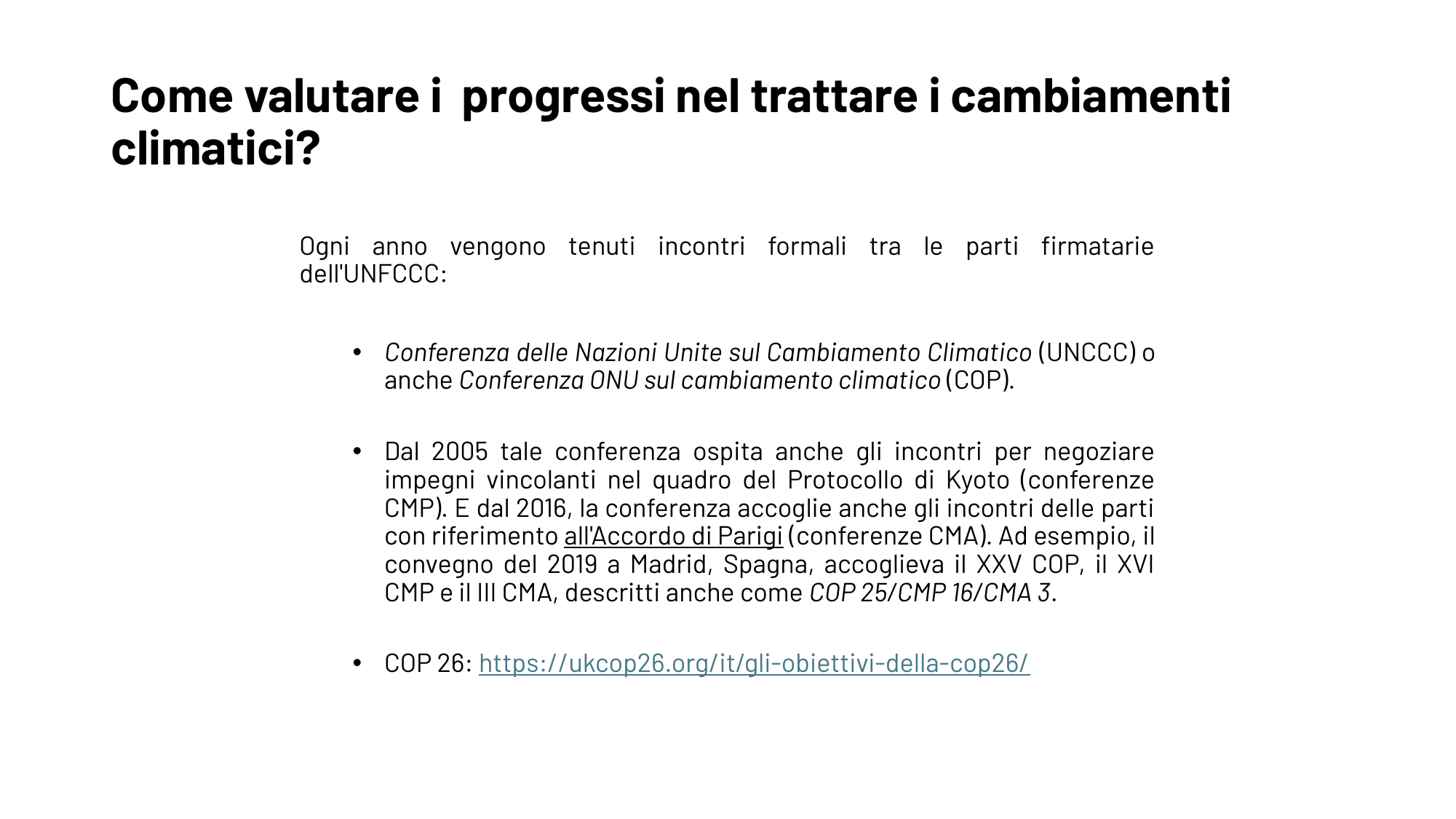

# Come valutare i  progressi nel trattare i cambiamenti climatici?
Ogni anno vengono tenuti incontri formali tra le parti firmatarie dell'UNFCCC:

Conferenza delle Nazioni Unite sul Cambiamento Climatico (UNCCC) o anche Conferenza ONU sul cambiamento climatico (COP).

Dal 2005 tale conferenza ospita anche gli incontri per negoziare impegni vincolanti nel quadro del Protocollo di Kyoto (conferenze CMP). E dal 2016, la conferenza accoglie anche gli incontri delle parti con riferimento all'Accordo di Parigi (conferenze CMA). Ad esempio, il convegno del 2019 a Madrid, Spagna, accoglieva il XXV COP, il XVI CMP e il III CMA, descritti anche come COP 25/CMP 16/CMA 3.

COP 26: https://ukcop26.org/it/gli-obiettivi-della-cop26/